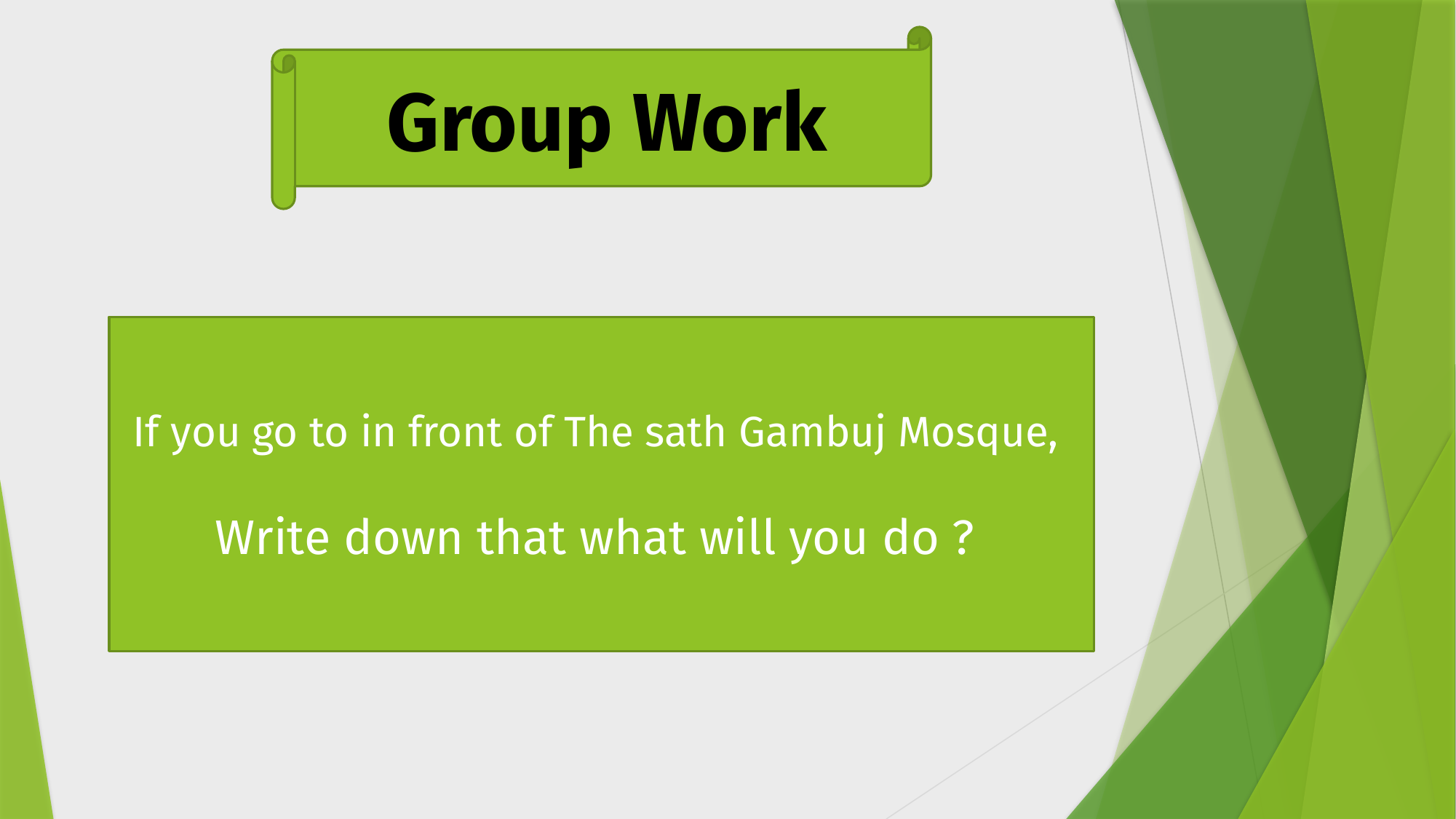

Group Work
If you go to in front of The sath Gambuj Mosque,

Write down that what will you do ?